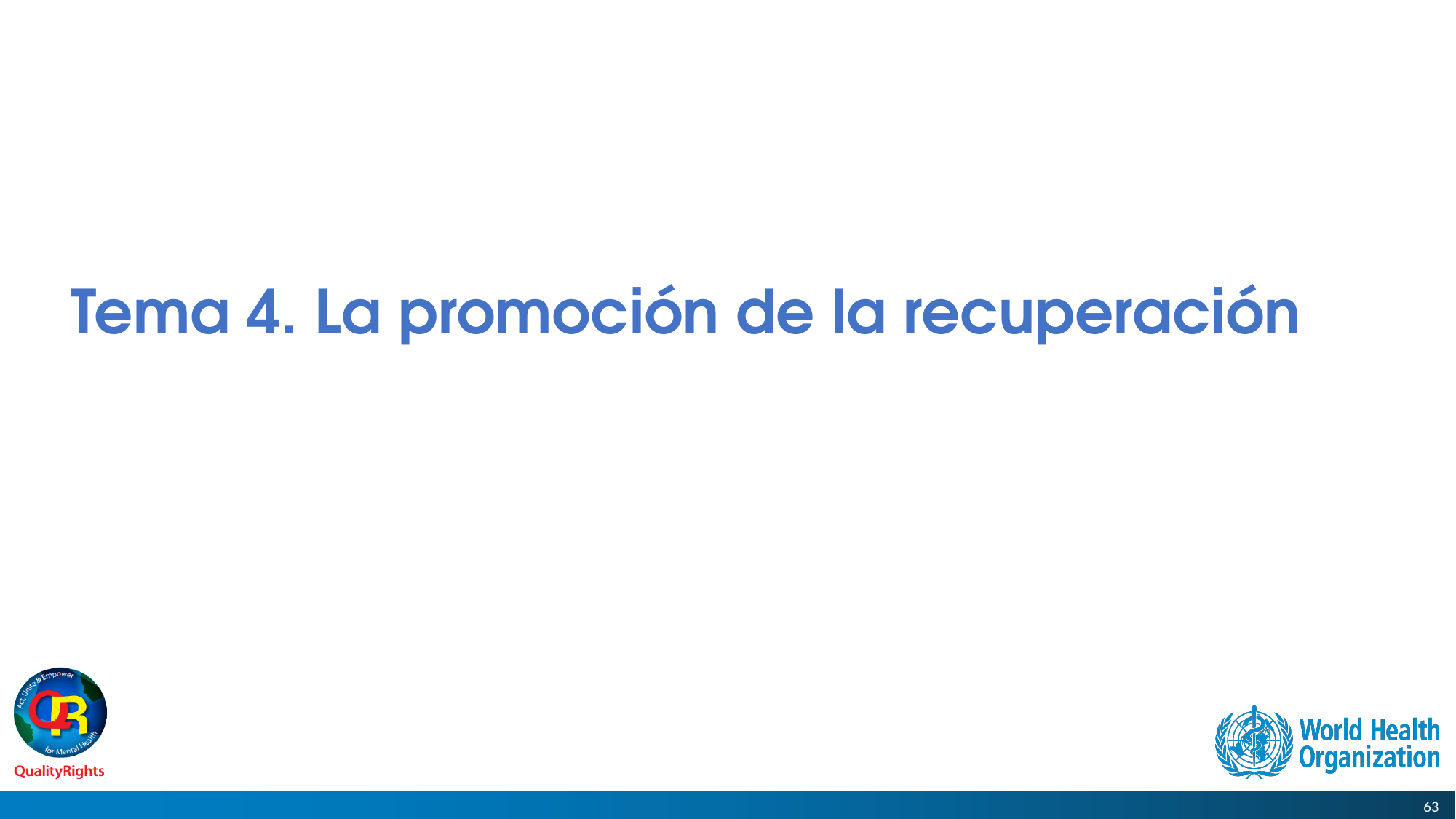

# Tema 4. La promoción de la recuperación